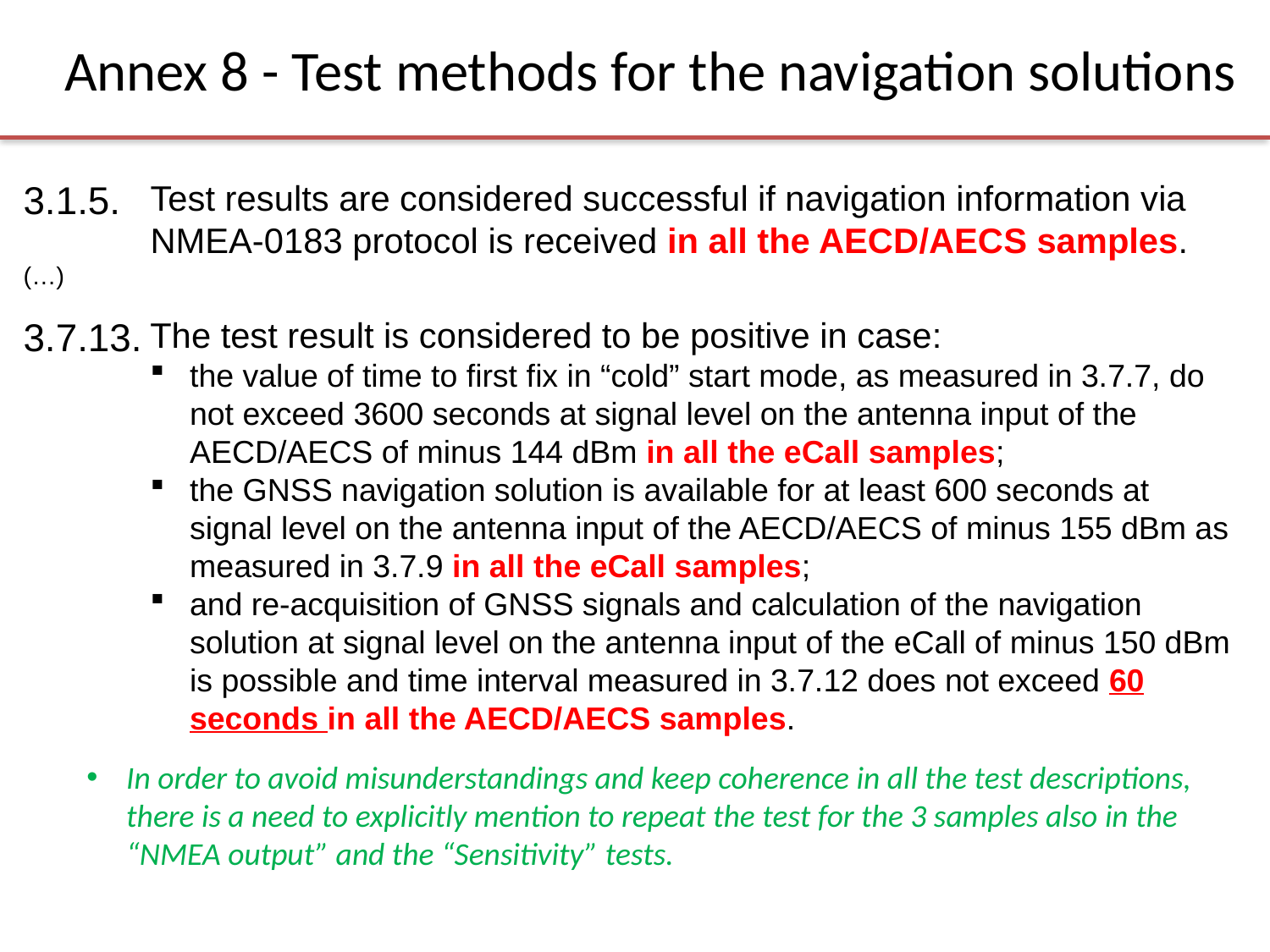

Annex 8 - Test methods for the navigation solutions
3.1.5.
Test results are considered successful if navigation information via NMEA-0183 protocol is received in all the AECD/AECS samples.

(…)
The test result is considered to be positive in case:
the value of time to first fix in “cold” start mode, as measured in 3.7.7, do not exceed 3600 seconds at signal level on the antenna input of the AECD/AECS of minus 144 dBm in all the eCall samples;
the GNSS navigation solution is available for at least 600 seconds at signal level on the antenna input of the AECD/AECS of minus 155 dBm as measured in 3.7.9 in all the eCall samples;
and re-acquisition of GNSS signals and calculation of the navigation solution at signal level on the antenna input of the eCall of minus 150 dBm is possible and time interval measured in 3.7.12 does not exceed 60 seconds in all the AECD/AECS samples.
3.7.13.
In order to avoid misunderstandings and keep coherence in all the test descriptions, there is a need to explicitly mention to repeat the test for the 3 samples also in the “NMEA output” and the “Sensitivity” tests.